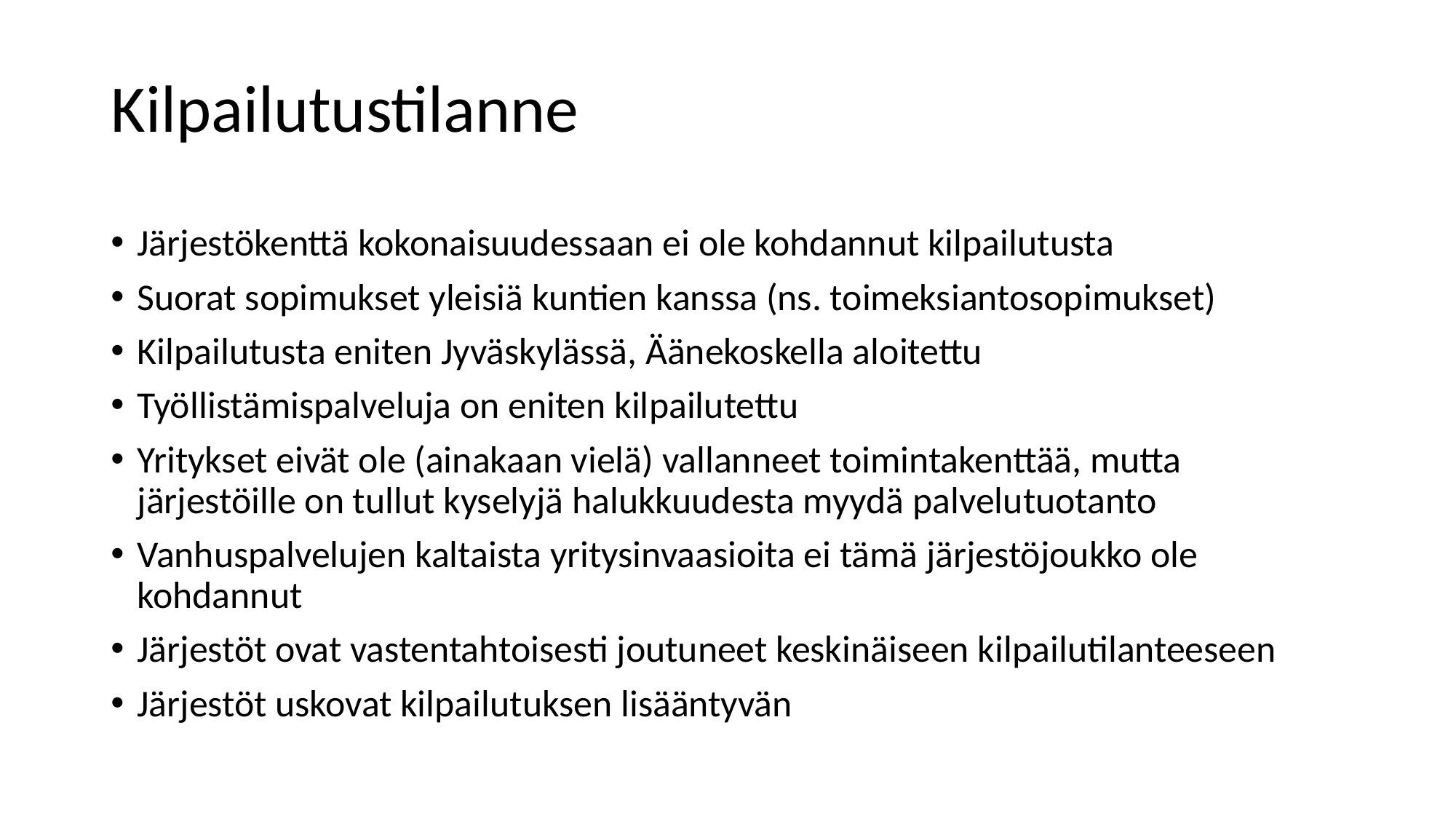

# Kilpailutustilanne
Järjestökenttä kokonaisuudessaan ei ole kohdannut kilpailutusta
Suorat sopimukset yleisiä kuntien kanssa (ns. toimeksiantosopimukset)
Kilpailutusta eniten Jyväskylässä, Äänekoskella aloitettu
Työllistämispalveluja on eniten kilpailutettu
Yritykset eivät ole (ainakaan vielä) vallanneet toimintakenttää, mutta järjestöille on tullut kyselyjä halukkuudesta myydä palvelutuotanto
Vanhuspalvelujen kaltaista yritysinvaasioita ei tämä järjestöjoukko ole kohdannut
Järjestöt ovat vastentahtoisesti joutuneet keskinäiseen kilpailutilanteeseen
Järjestöt uskovat kilpailutuksen lisääntyvän